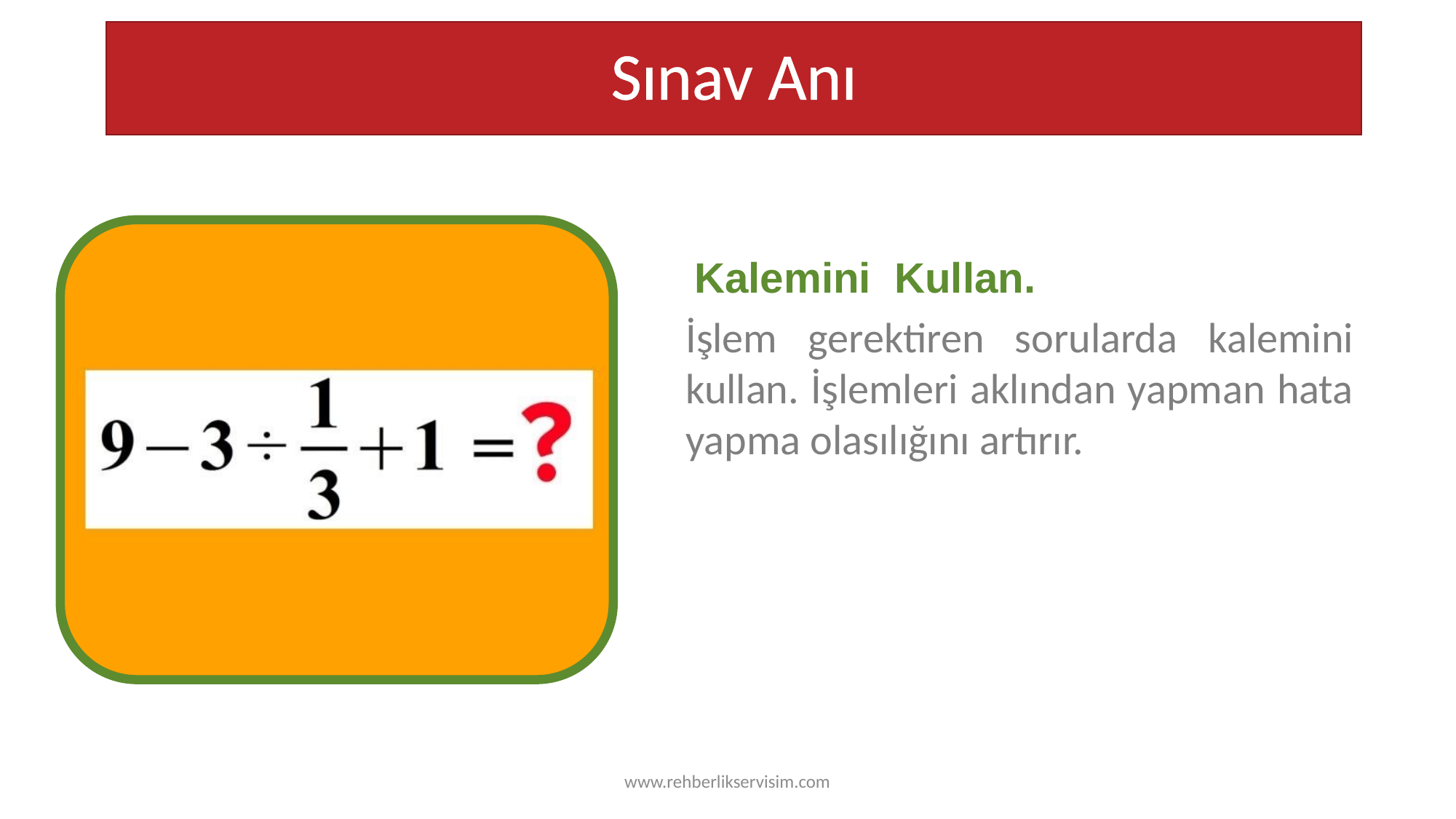

# Sınav Anı

Kalemini  Kullan.
İşlem gerektiren sorularda kalemini kullan. İşlemleri aklından yapman hata yapma olasılığını artırır.
TESTING

www.rehberlikservisim.com